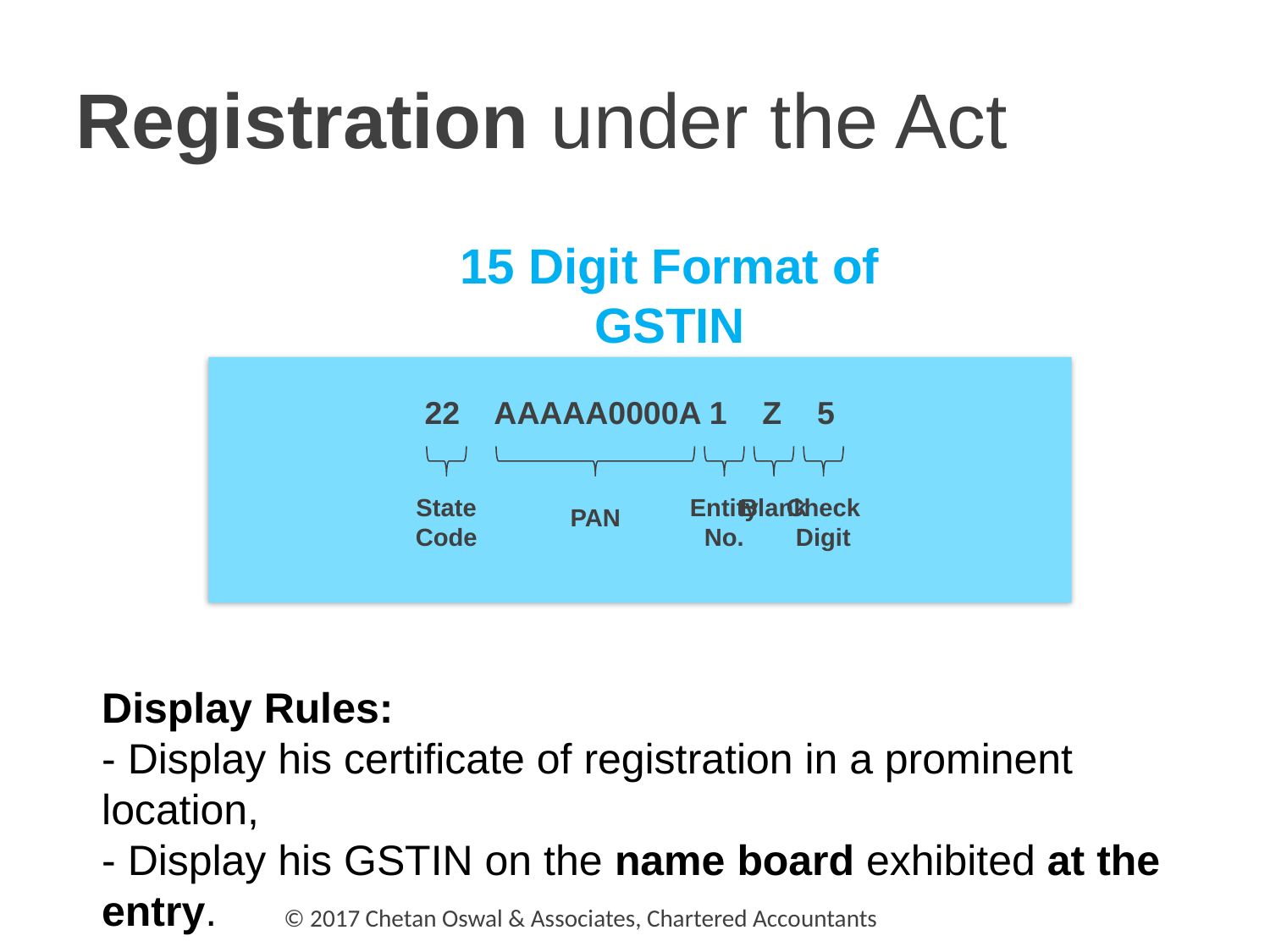

Registration under the Act
15 Digit Format of GSTIN

22    AAAAA0000A 1    Z    5

State Code
Entity
No.
Blank
Check
Digit
PAN
Display Rules:
- Display his certificate of registration in a prominent location,
- Display his GSTIN on the name board exhibited at the entry.
© 2017 Chetan Oswal & Associates, Chartered Accountants